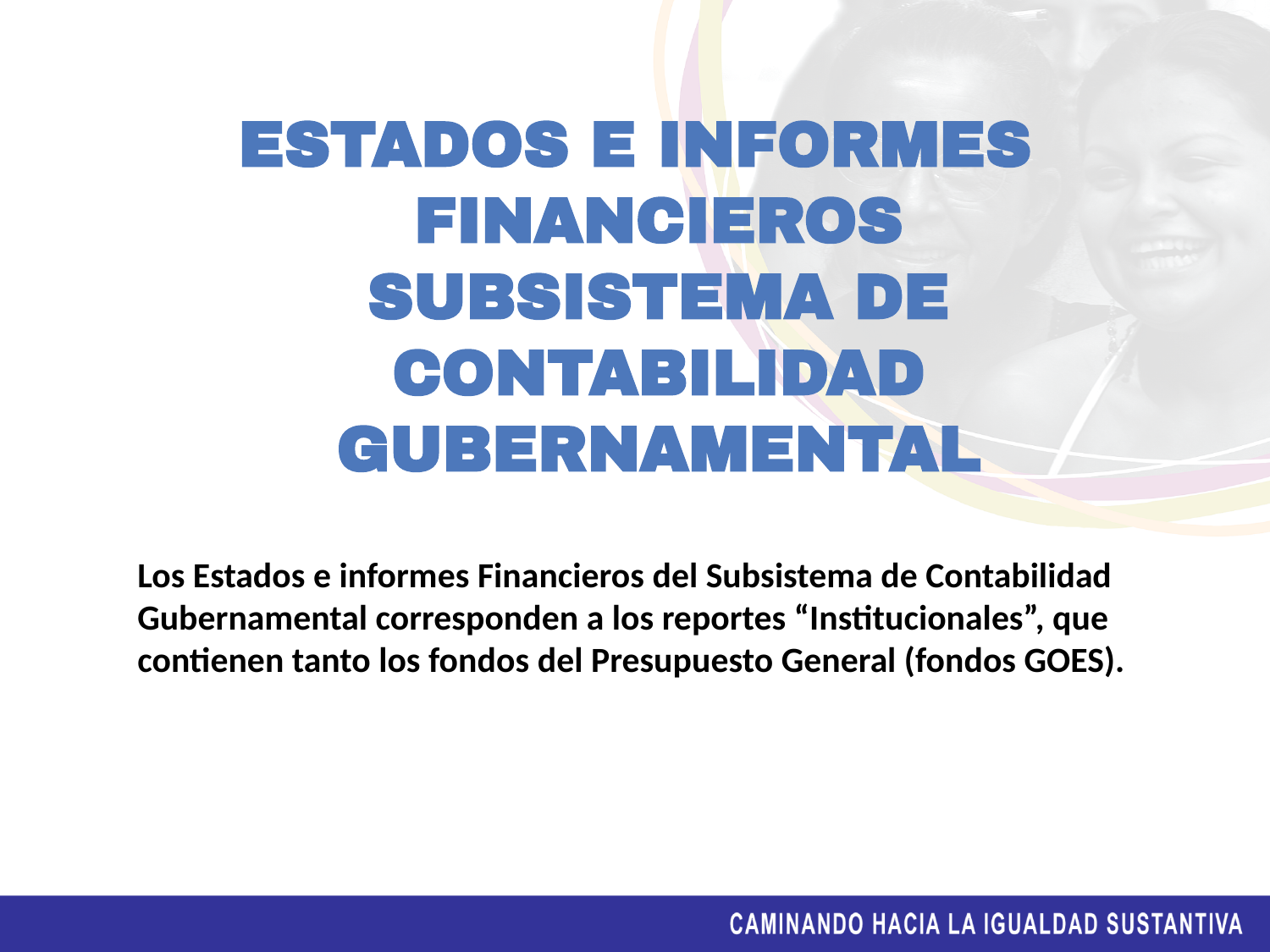

ESTADOS E INFORMES FINANCIEROS SUBSISTEMA DE CONTABILIDAD GUBERNAMENTAL

Los Estados e informes Financieros del Subsistema de Contabilidad Gubernamental corresponden a los reportes “Institucionales”, que contienen tanto los fondos del Presupuesto General (fondos GOES).